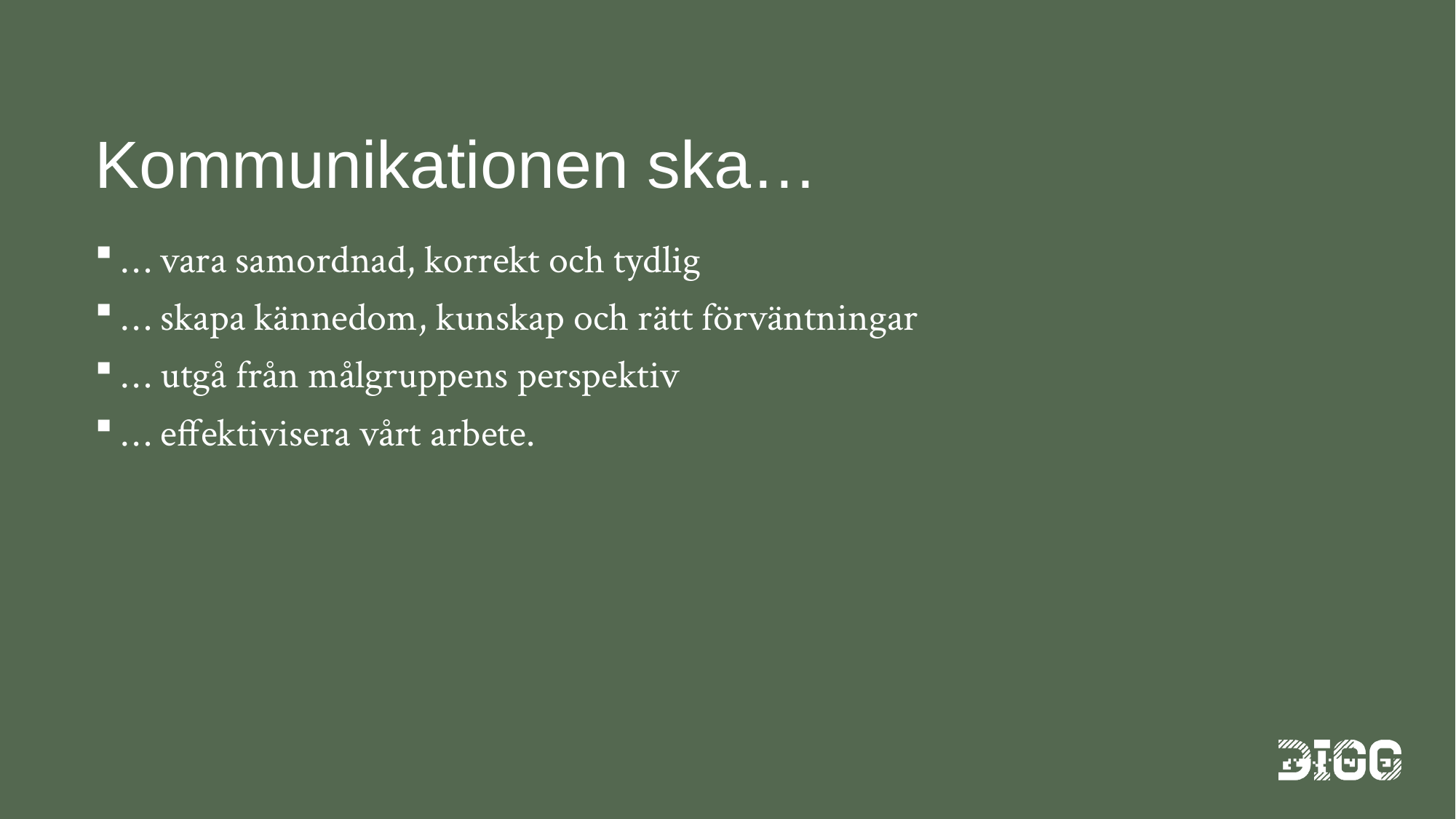

# Kommunikationen ska…
… vara samordnad, korrekt och tydlig
… skapa kännedom, kunskap och rätt förväntningar
… utgå från målgruppens perspektiv
… effektivisera vårt arbete.